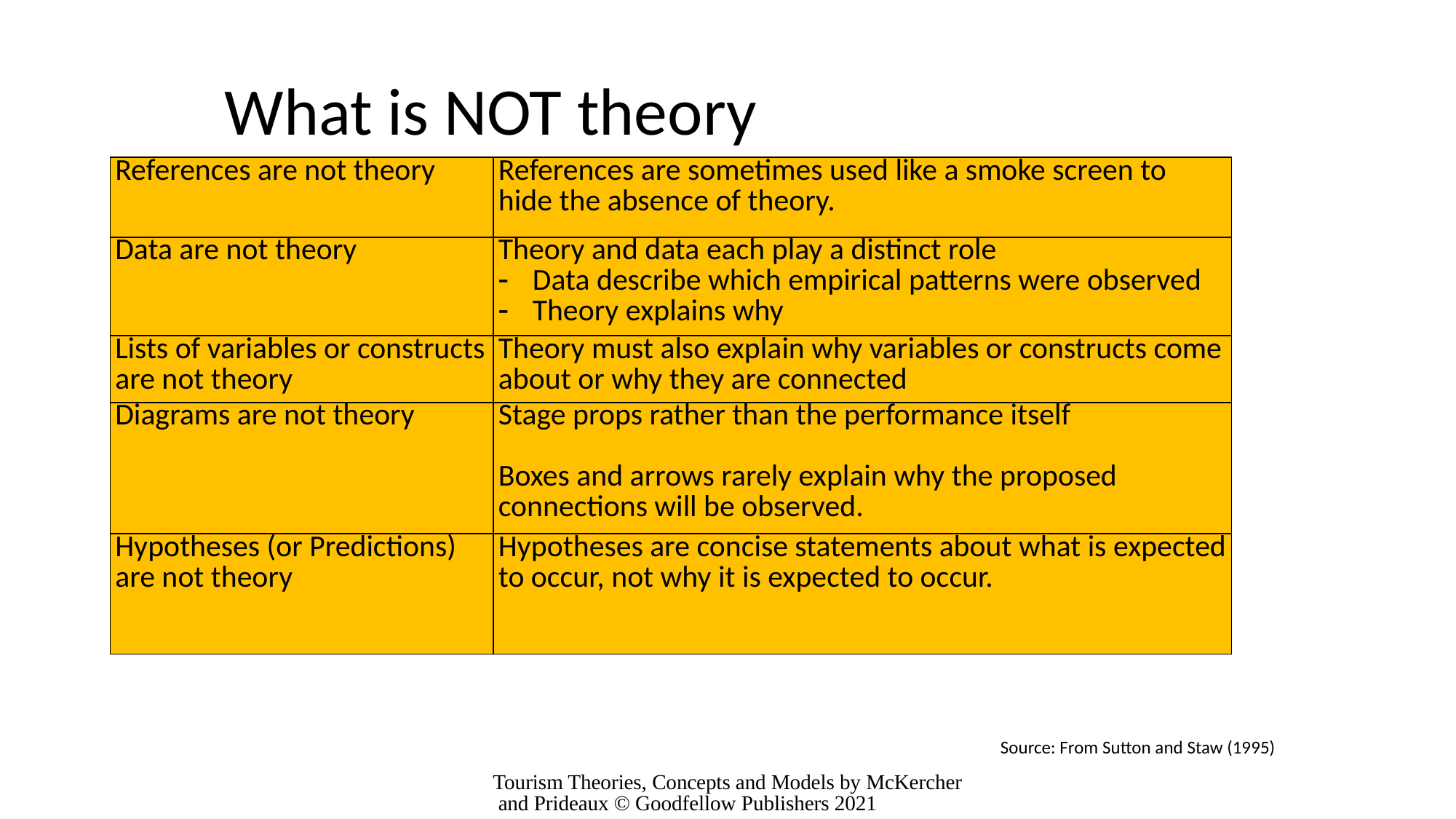

# What is NOT theory
| References are not theory | References are sometimes used like a smoke screen to hide the absence of theory. |
| --- | --- |
| Data are not theory | Theory and data each play a distinct role Data describe which empirical patterns were observed Theory explains why |
| Lists of variables or constructs are not theory | Theory must also explain why variables or constructs come about or why they are connected |
| Diagrams are not theory | Stage props rather than the performance itself Boxes and arrows rarely explain why the proposed connections will be observed. |
| Hypotheses (or Predictions) are not theory | Hypotheses are concise statements about what is expected to occur, not why it is expected to occur. |
Source: From Sutton and Staw (1995)
Tourism Theories, Concepts and Models by McKercher and Prideaux © Goodfellow Publishers 2021